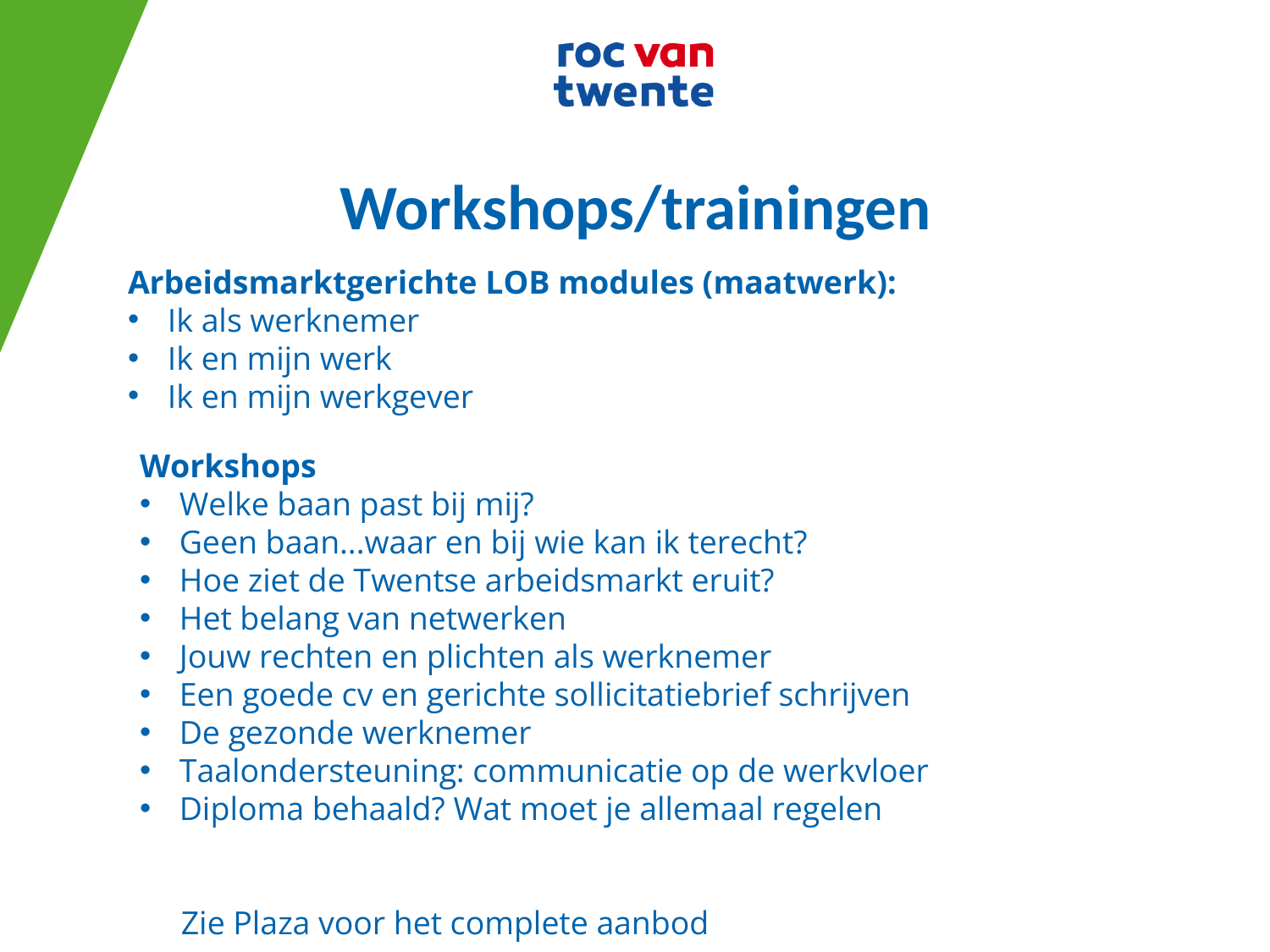

# Workshops/trainingen
Arbeidsmarktgerichte LOB modules (maatwerk):
Ik als werknemer
Ik en mijn werk
Ik en mijn werkgever
Workshops​
Welke baan past bij mij?
Geen baan...waar en bij wie kan ik terecht? ​
Hoe ziet de Twentse arbeidsmarkt eruit?
Het belang van netwerken​
Jouw rechten en plichten als werknemer​
Een goede cv en gerichte sollicitatiebrief schrijven
De gezonde werknemer
Taalondersteuning: communicatie op de werkvloer
Diploma behaald? Wat moet je allemaal regelen

     Zie Plaza voor het complete aanbod                                   ​
​
​